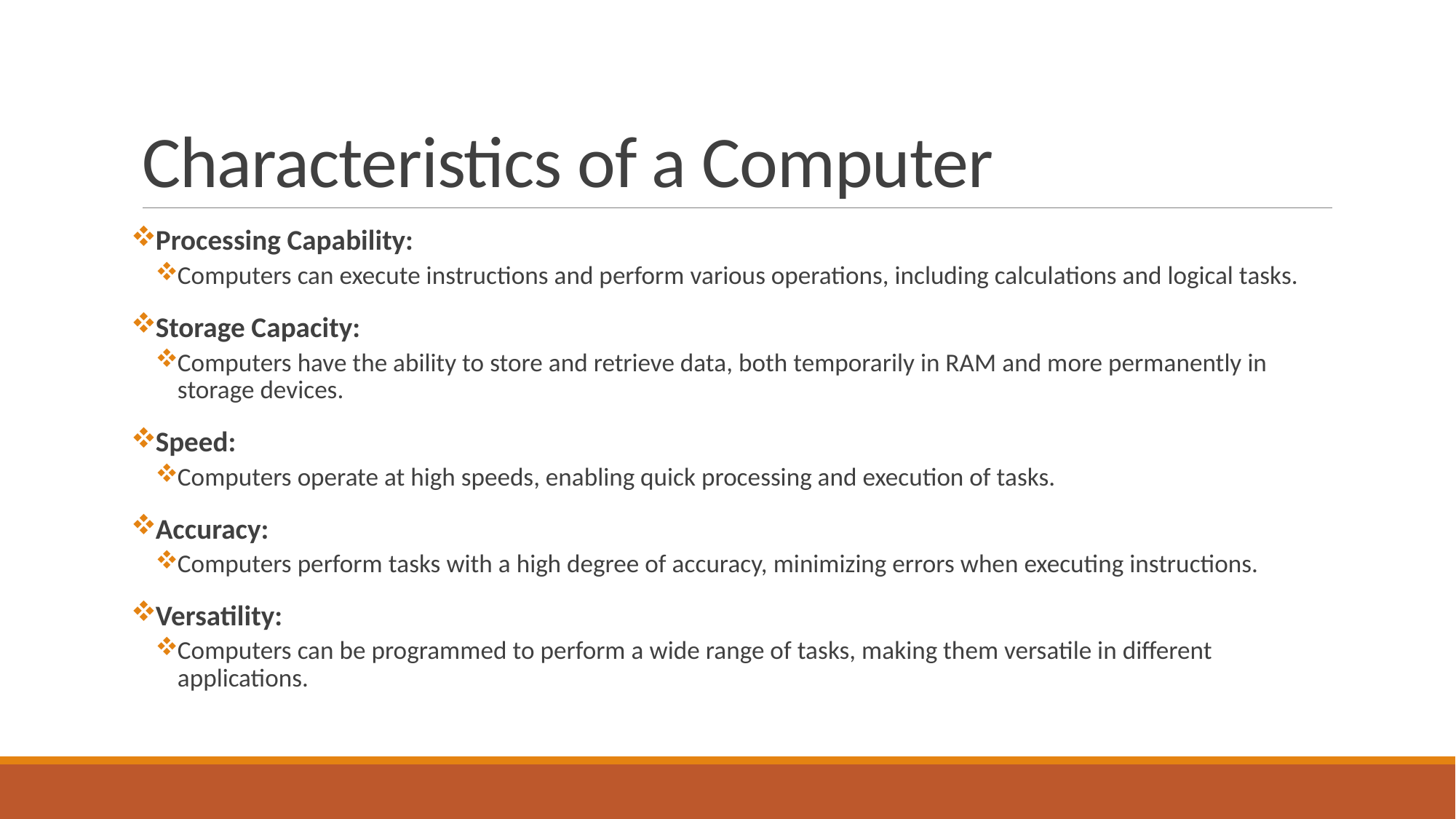

# Characteristics of a Computer
Processing Capability:
Computers can execute instructions and perform various operations, including calculations and logical tasks.
Storage Capacity:
Computers have the ability to store and retrieve data, both temporarily in RAM and more permanently in storage devices.
Speed:
Computers operate at high speeds, enabling quick processing and execution of tasks.
Accuracy:
Computers perform tasks with a high degree of accuracy, minimizing errors when executing instructions.
Versatility:
Computers can be programmed to perform a wide range of tasks, making them versatile in different applications.